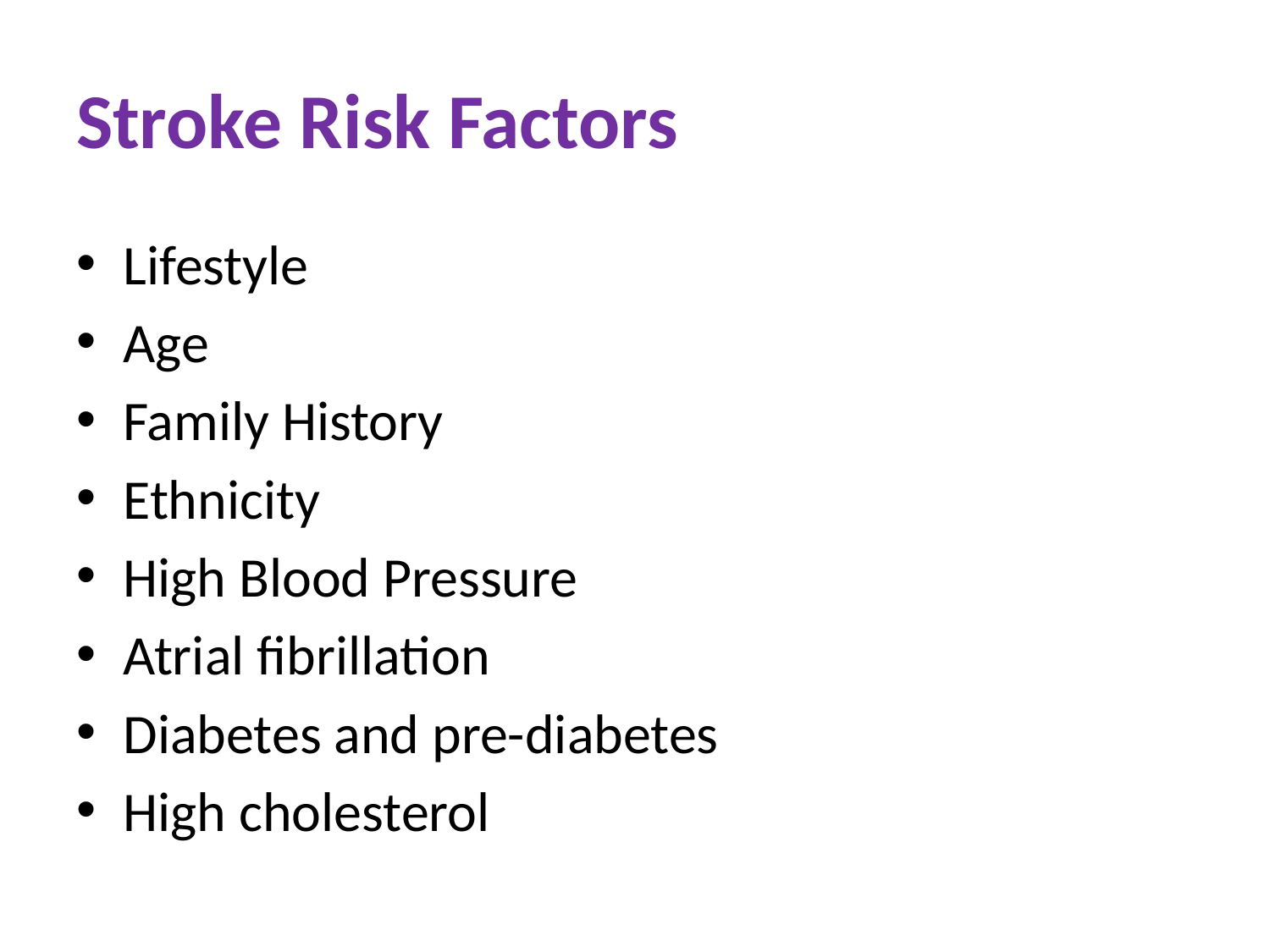

# Stroke Risk Factors
Lifestyle
Age
Family History
Ethnicity
High Blood Pressure
Atrial fibrillation
Diabetes and pre-diabetes
High cholesterol